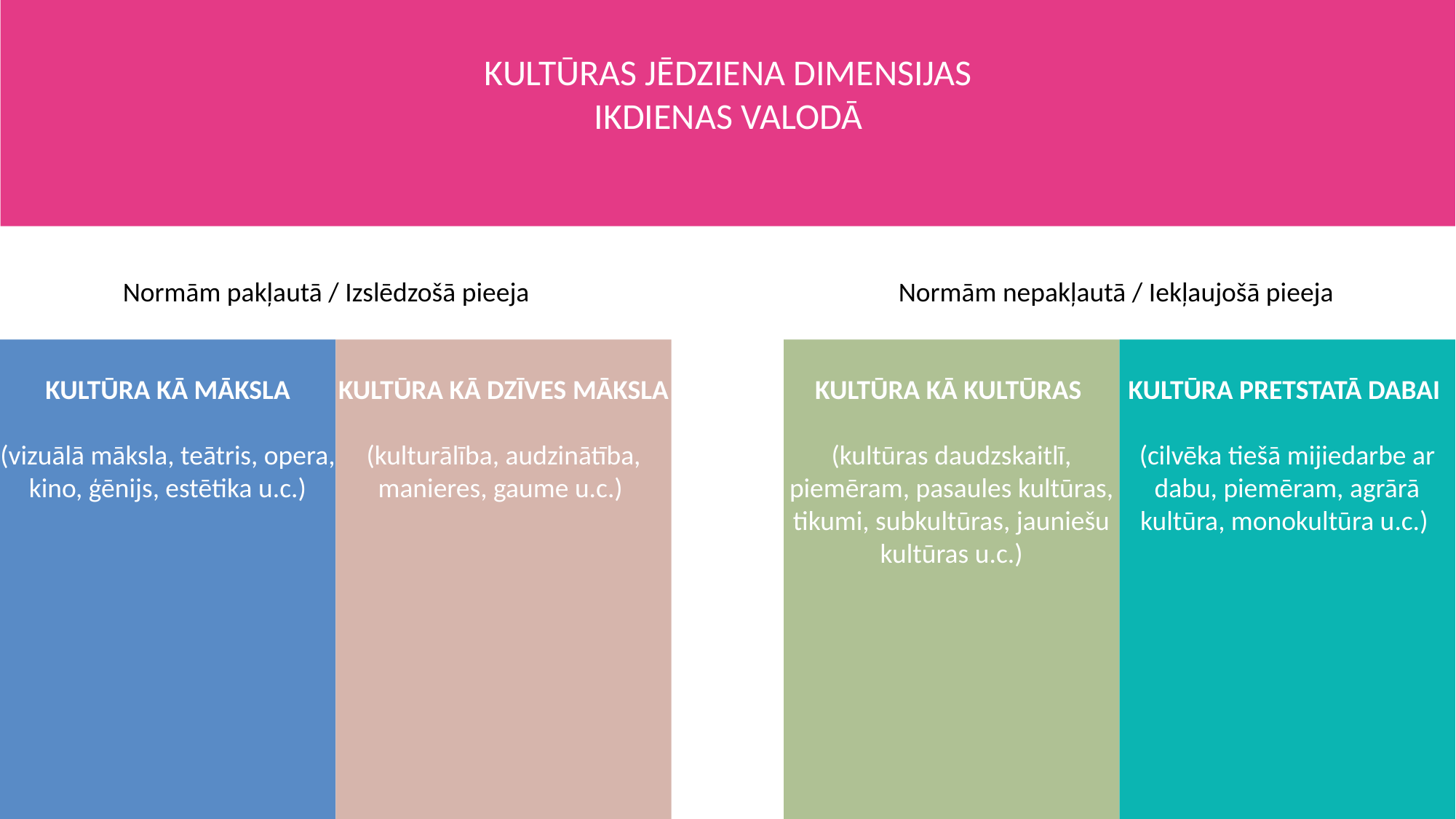

# KULTŪRAS JĒDZIENA DIMENSIJAS IKDIENAS VALODĀ
Normām pakļautā / Izslēdzošā pieeja
Normām nepakļautā / Iekļaujošā pieeja

KULTŪRA KĀ DZĪVES MĀKSLA

(kulturālība, audzinātība, manieres, gaume u.c.)

KULTŪRA KĀ KULTŪRAS

(kultūras daudzskaitlī, piemēram, pasaules kultūras, tikumi, subkultūras, jauniešu kultūras u.c.)

KULTŪRA PRETSTATĀ DABAI

(cilvēka tiešā mijiedarbe ar dabu, piemēram, agrārā kultūra, monokultūra u.c.)

KULTŪRA KĀ MĀKSLA

(vizuālā māksla, teātris, opera, kino, ģēnijs, estētika u.c.)